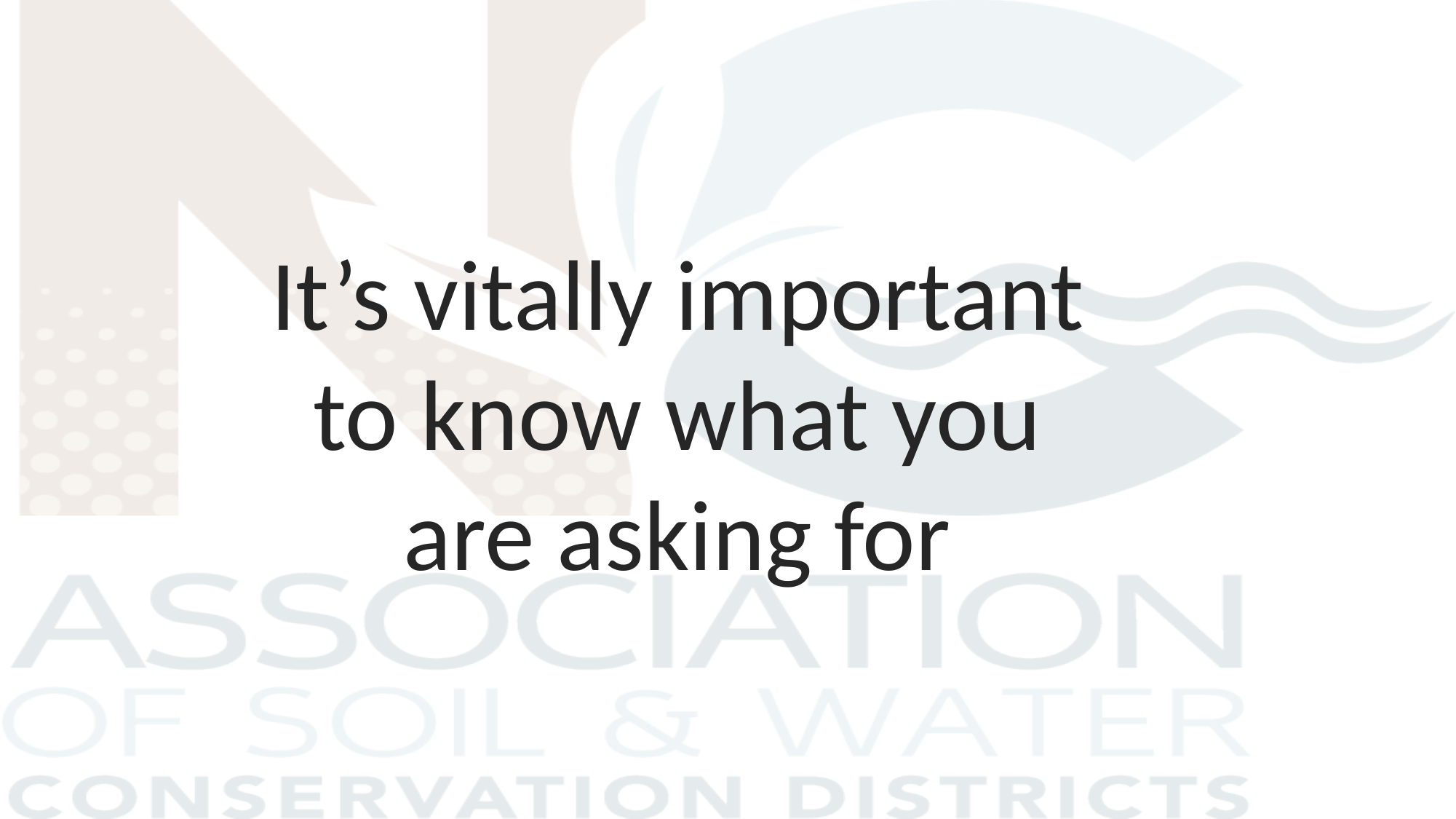

It’s vitally important to know what you are asking for